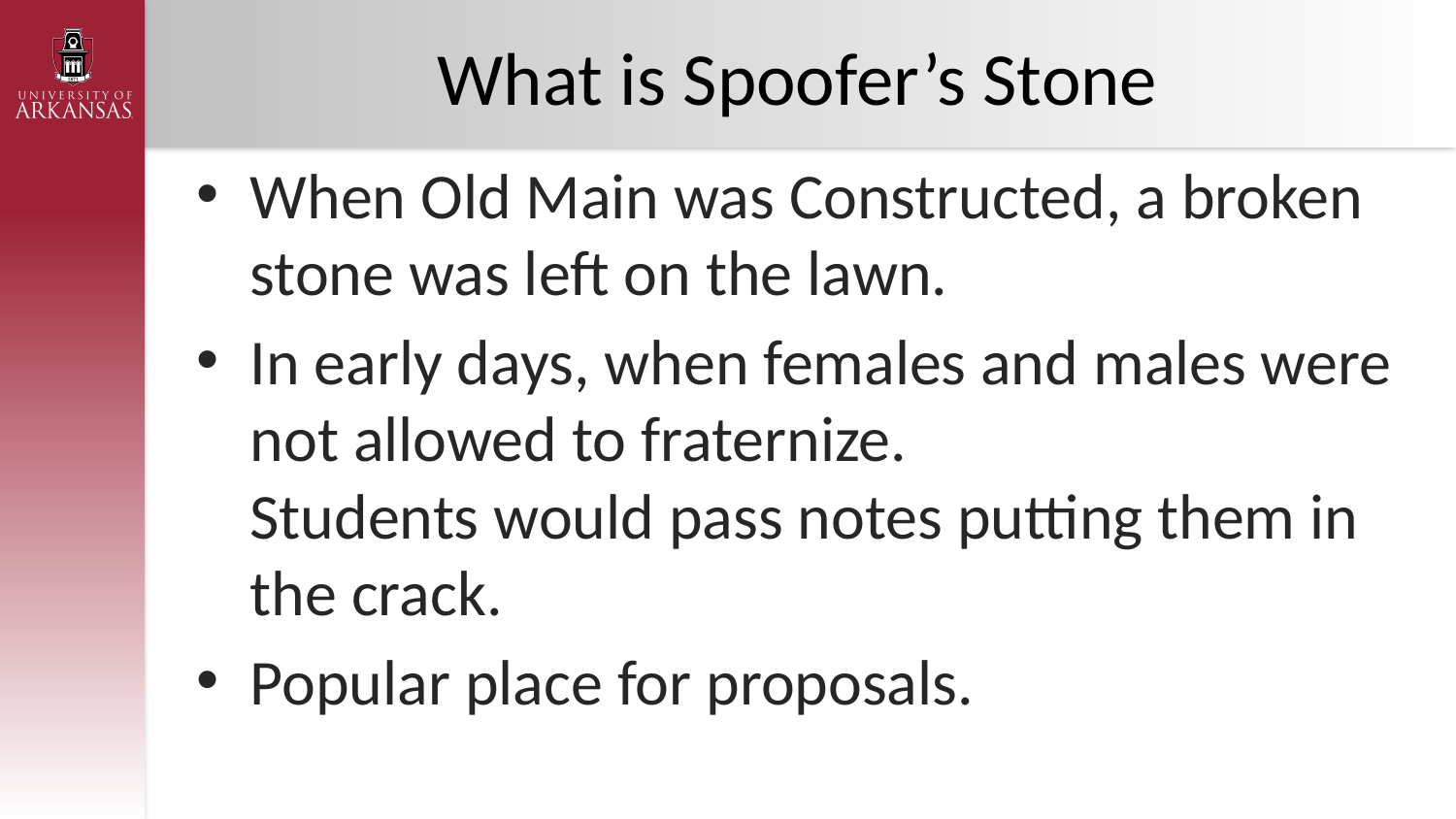

# What is Spoofer’s Stone
When Old Main was Constructed, a broken stone was left on the lawn.
In early days, when females and males were not allowed to fraternize.
Students would pass notes putting them in the crack.
Popular place for proposals.